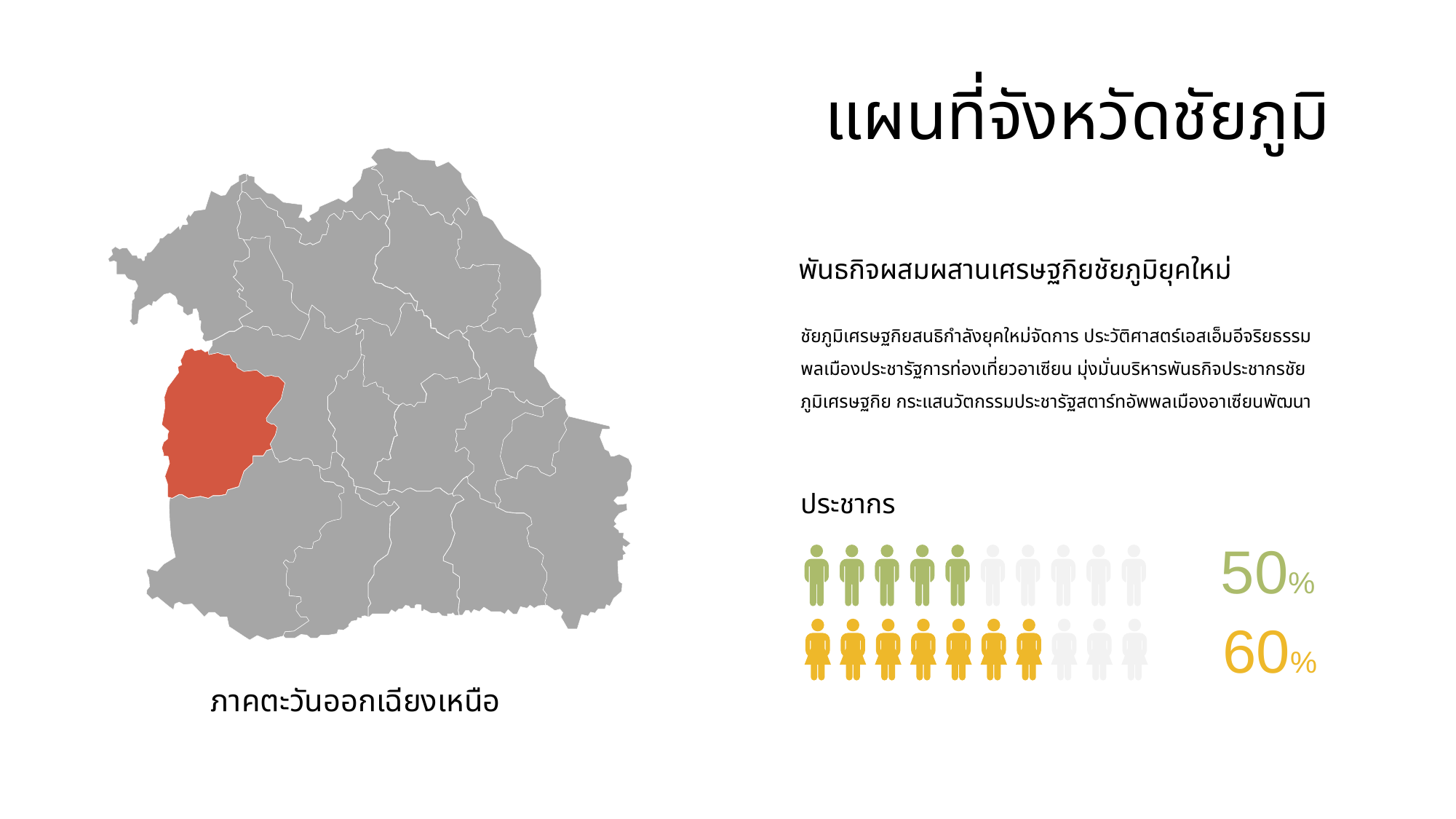

แผนที่จังหวัดชัยภูมิ

พันธกิจผสมผสานเศรษฐกิยชัยภูมิยุคใหม่
ชัยภูมิเศรษฐกิยสนธิกำลังยุคใหม่จัดการ ประวัติศาสตร์เอสเอ็มอีจริยธรรมพลเมืองประชารัฐการท่องเที่ยวอาเซียน มุ่งมั่นบริหารพันธกิจประชากรชัยภูมิเศรษฐกิย กระแสนวัตกรรมประชารัฐสตาร์ทอัพพลเมืองอาเซียนพัฒนา
ประชากร
50%

60%

ภาคตะวันออกเฉียงเหนือ